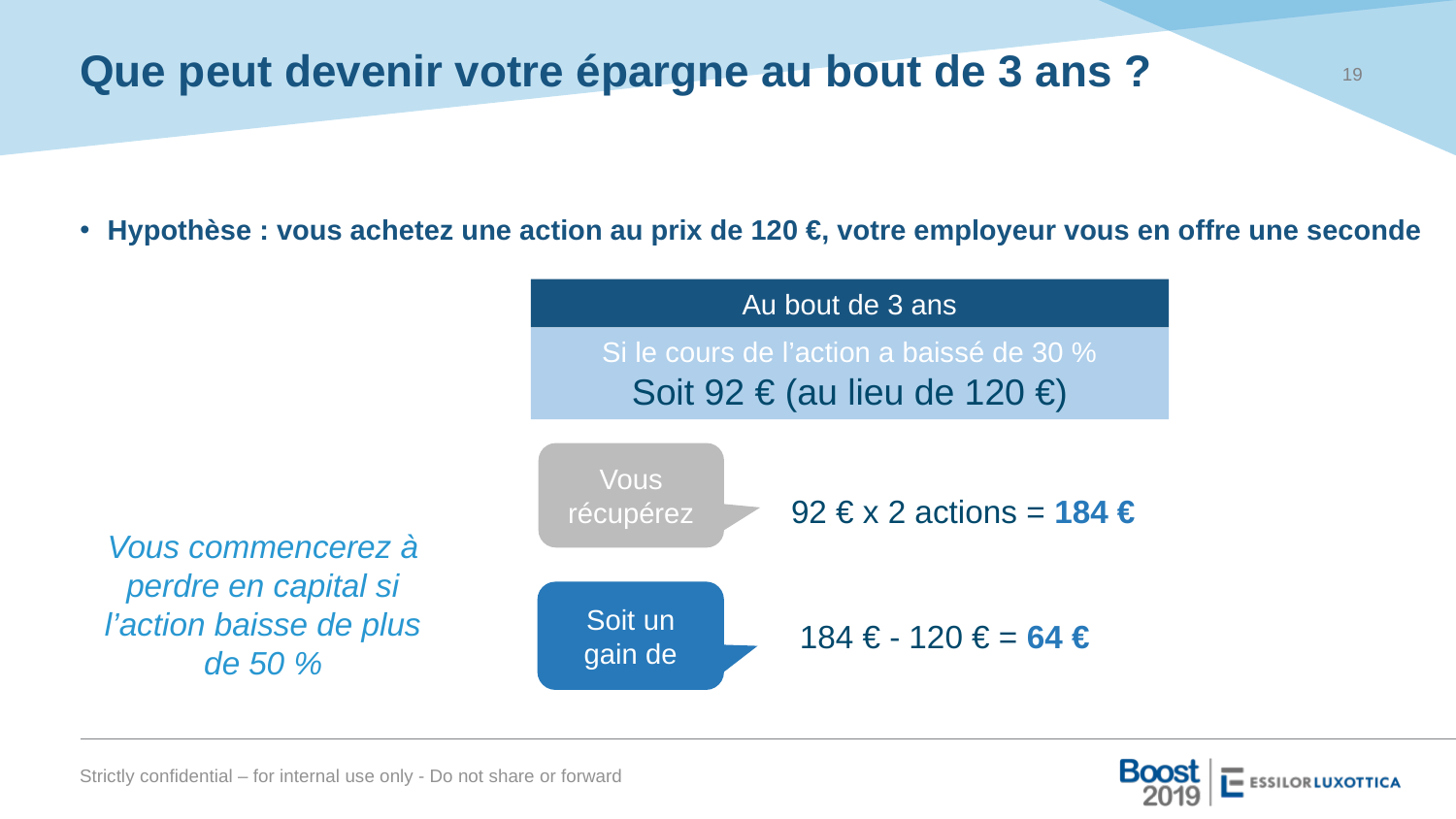

19
# Que peut devenir votre épargne au bout de 3 ans ?
Hypothèse : vous achetez une action au prix de 120 €, votre employeur vous en offre une seconde
Au bout de 3 ans
Si le cours de l’action a baissé de 30 %
Soit 92 € (au lieu de 120 €)
Vous récupérez
92 € x 2 actions = 184 €
Vous commencerez à perdre en capital si l’action baisse de plus de 50 %
Soit un gain de
184 € - 120 € = 64 €